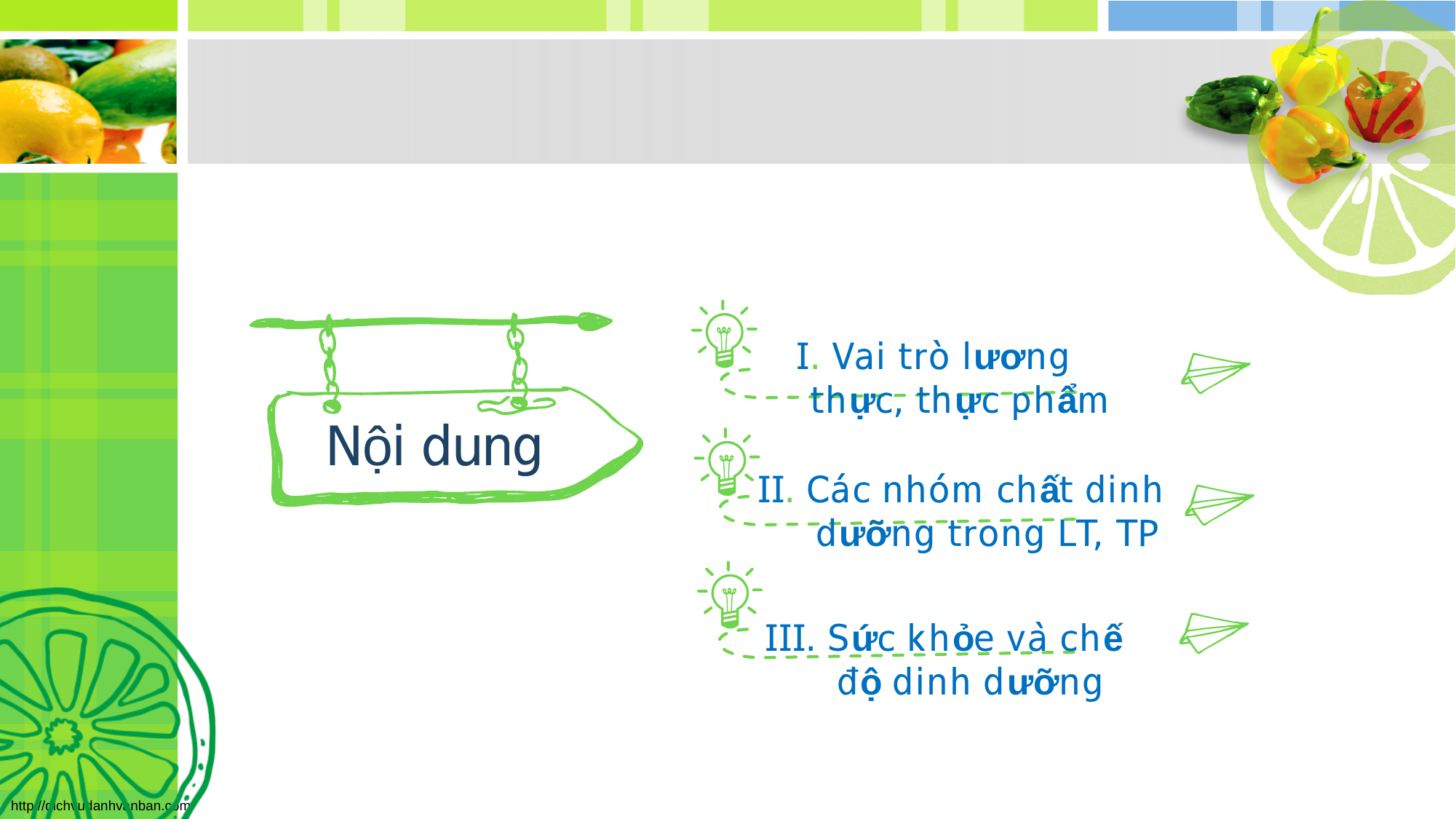

I. Vai trò lương thực, thực phẩm

Nội dung

II. Các nhóm chất dinh dưỡng trong LT, TP

III. Sức khỏe và chế độ dinh dưỡng